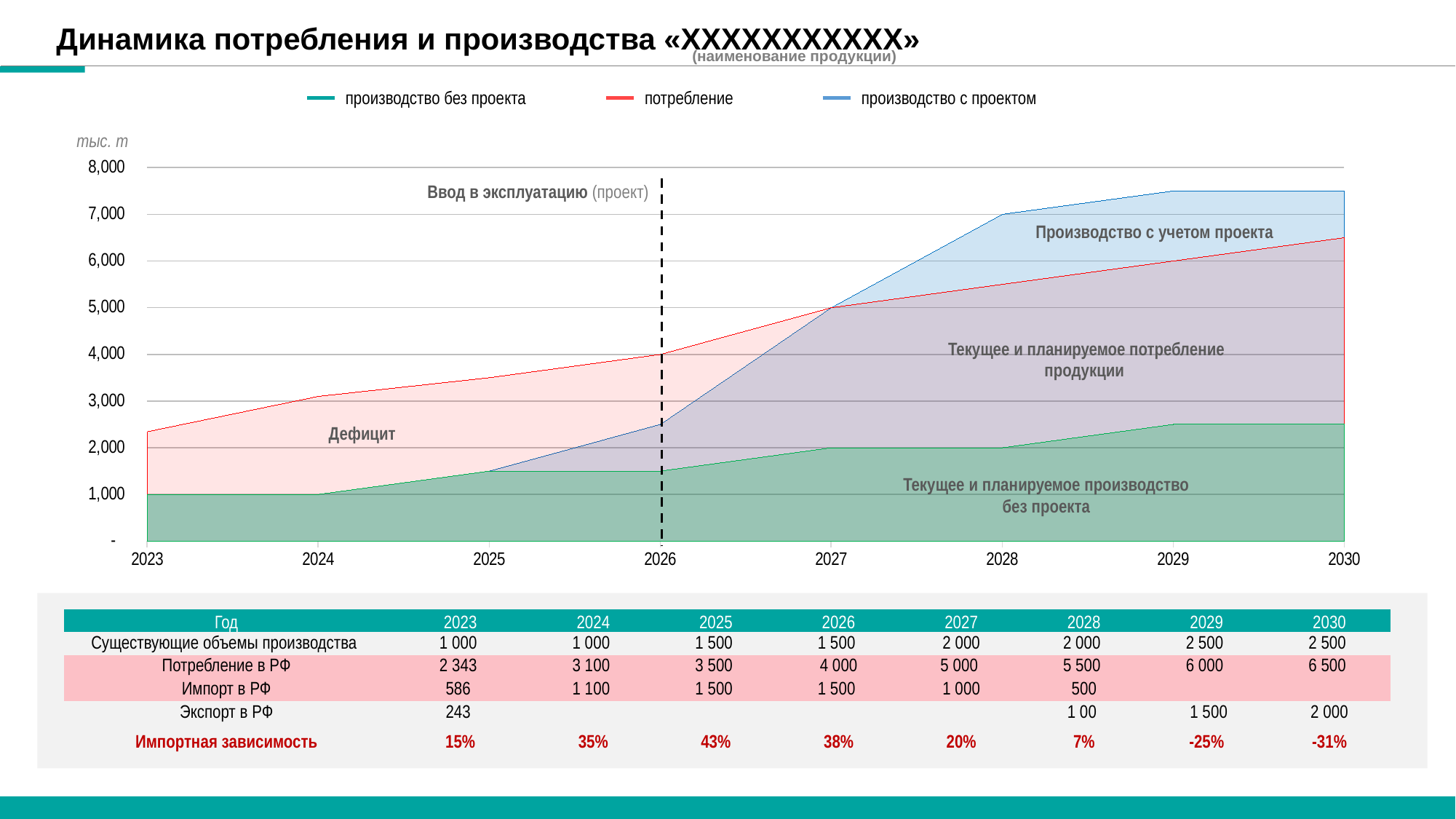

Динамика потребления и производства «ХХХХХХХХХХХ»
 (наименование продукции)

производство без проекта
потребление
производство с проектом
тыс. т

### Chart

| Category | Существующие объемы производства  | Потребление в РФ | Производство с учетом проекта |
|---|---|---|---|
| 2023 | 1000.0 | 2343.0 | 1000.0 |
| 2024 | 1000.0 | 3100.0 | 1000.0 |
| 2025 | 1500.0 | 3500.0 | 1500.0 |
| 2026 | 1500.0 | 4000.0 | 2500.0 |
| 2027 | 2000.0 | 5000.0 | 5000.0 |
| 2028 | 2000.0 | 5500.0 | 7000.0 |
| 2029 | 2500.0 | 6000.0 | 7500.0 |
| 2030 | 2500.0 | 6500.0 | 7500.0 |
Ввод в эксплуатацию (проект)
Производство с учетом проекта
Текущее и планируемое потребление продукции
Дефицит
Текущее и планируемое производство
без проекта

| Год | 2023 | 2024 | 2025 | 2026 | 2027 | 2028 | 2029 | 2030 |
| --- | --- | --- | --- | --- | --- | --- | --- | --- |
| Существующие объемы производства | 1 000 | 1 000 | 1 500 | 1 500 | 2 000 | 2 000 | 2 500 | 2 500 |
| Потребление в РФ | 2 343 | 3 100 | 3 500 | 4 000 | 5 000 | 5 500 | 6 000 | 6 500 |
| Импорт в РФ | 586 | 1 100 | 1 500 | 1 500 | 1 000 | 500 |  |  |
| Экспорт в РФ | 243 |  |  |  |  | 1 00 | 1 500 | 2 000 |
| Импортная зависимость | 15% | 35% | 43% | 38% | 20% | 7% | -25% | -31% |